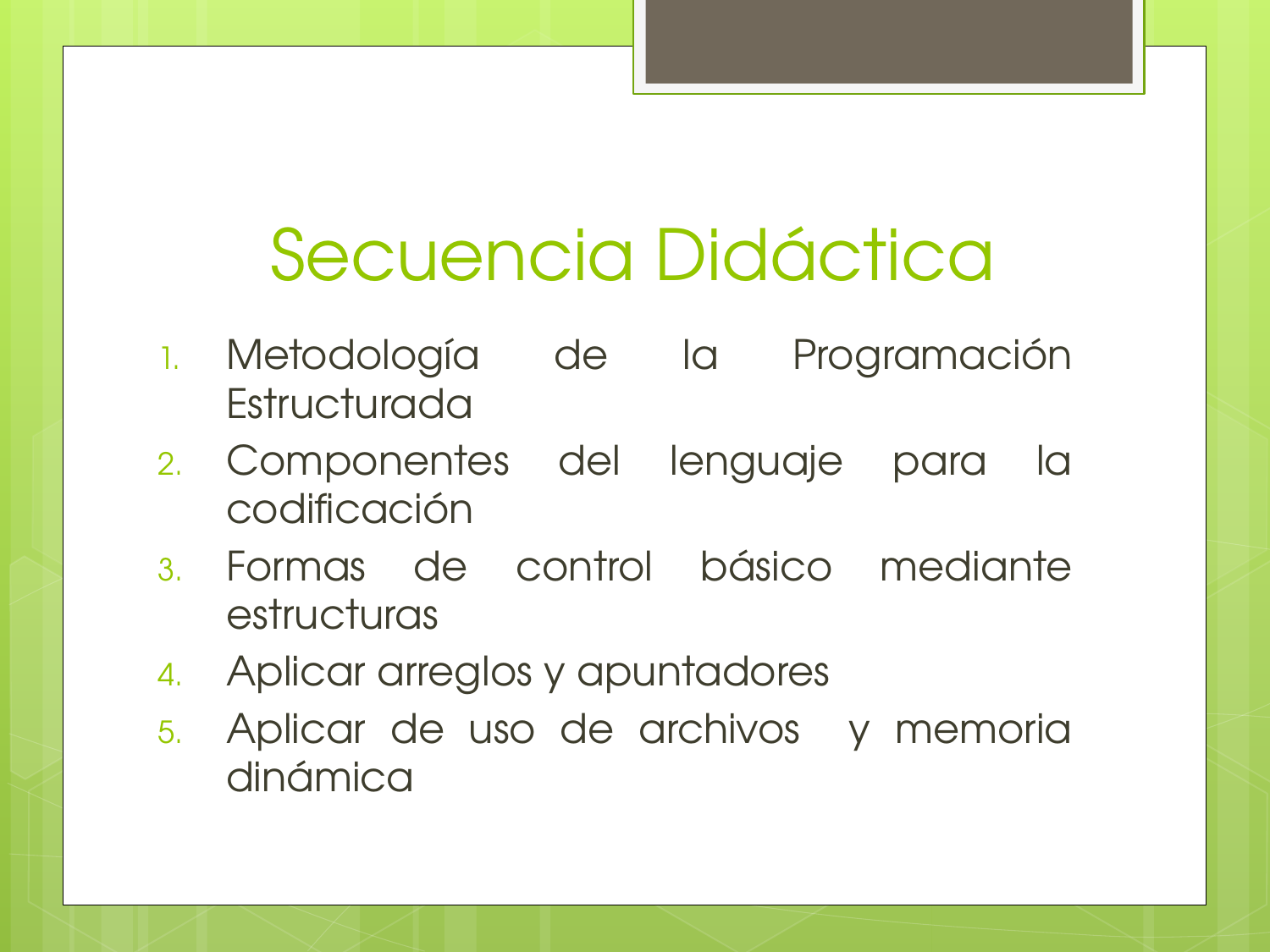

# Secuencia Didáctica
Metodología de la Programación Estructurada
Componentes del lenguaje para la codificación
Formas de control básico mediante estructuras
Aplicar arreglos y apuntadores
Aplicar de uso de archivos  y memoria dinámica